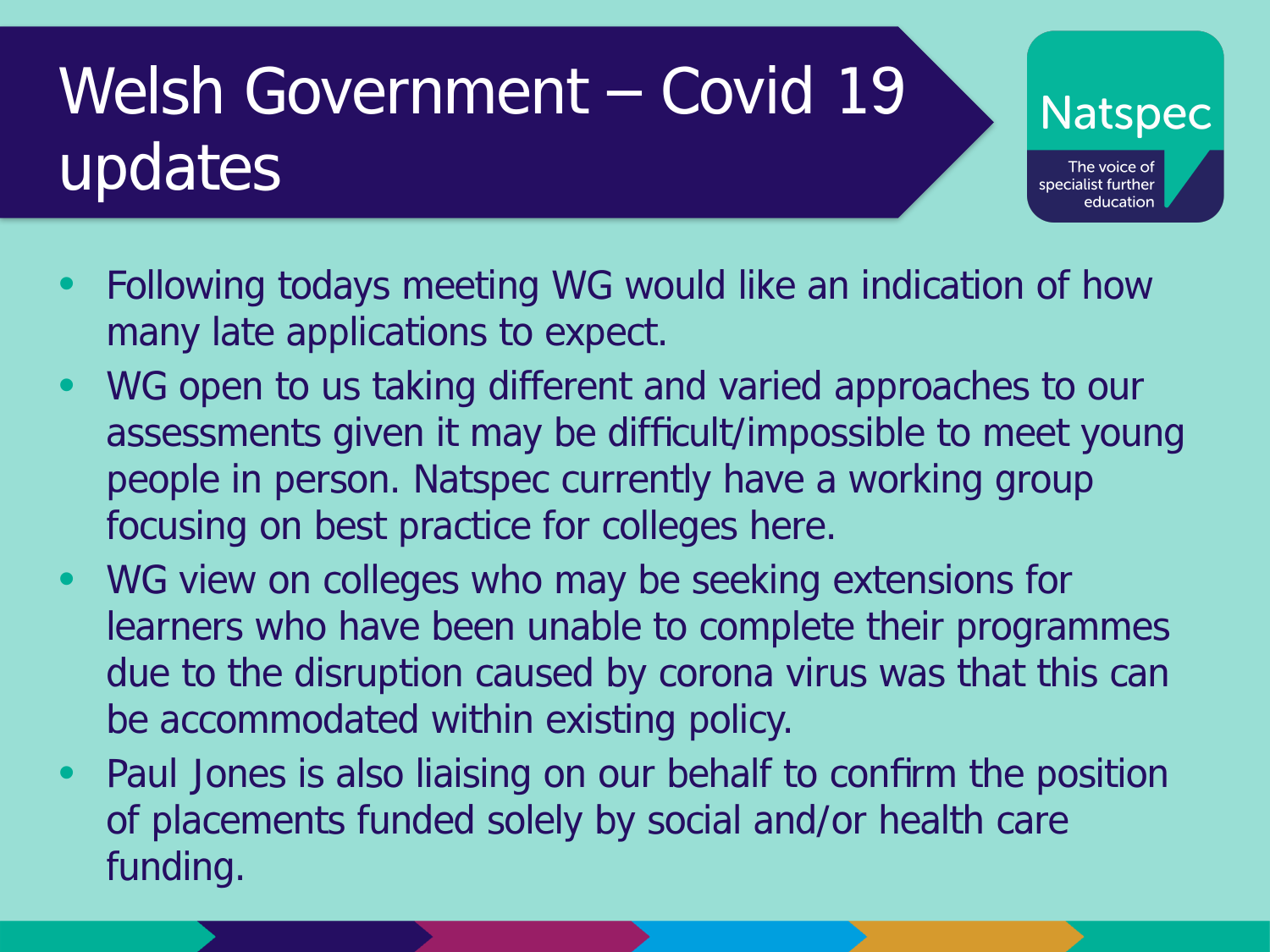

16
# Welsh Government – Covid 19 updates
Following todays meeting WG would like an indication of how many late applications to expect.
WG open to us taking different and varied approaches to our assessments given it may be difficult/impossible to meet young people in person. Natspec currently have a working group focusing on best practice for colleges here.
WG view on colleges who may be seeking extensions for learners who have been unable to complete their programmes due to the disruption caused by corona virus was that this can be accommodated within existing policy.
Paul Jones is also liaising on our behalf to confirm the position of placements funded solely by social and/or health care funding.